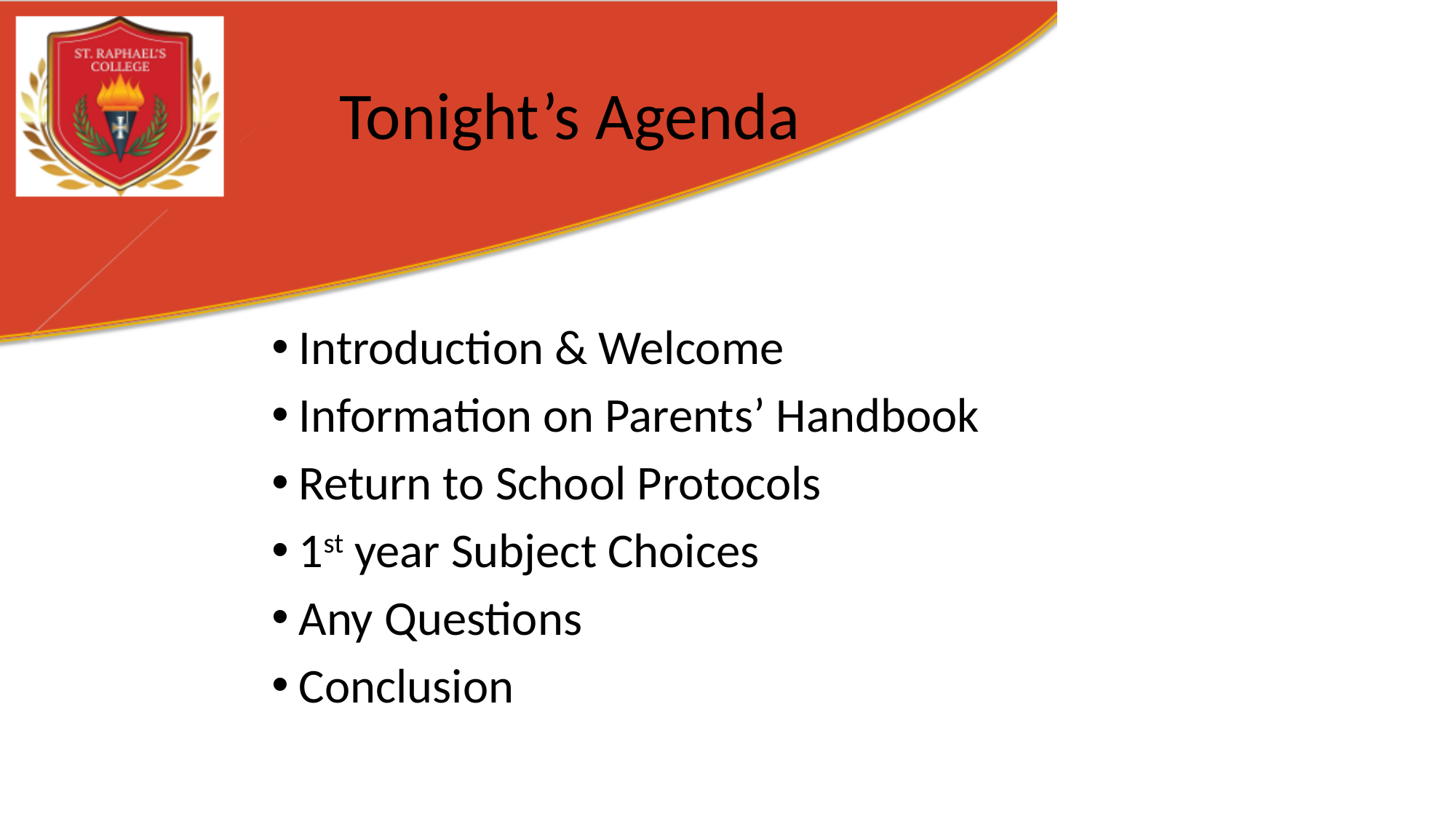

# Tonight’s Agenda
Introduction & Welcome
Information on Parents’ Handbook
Return to School Protocols
1st year Subject Choices
Any Questions
Conclusion